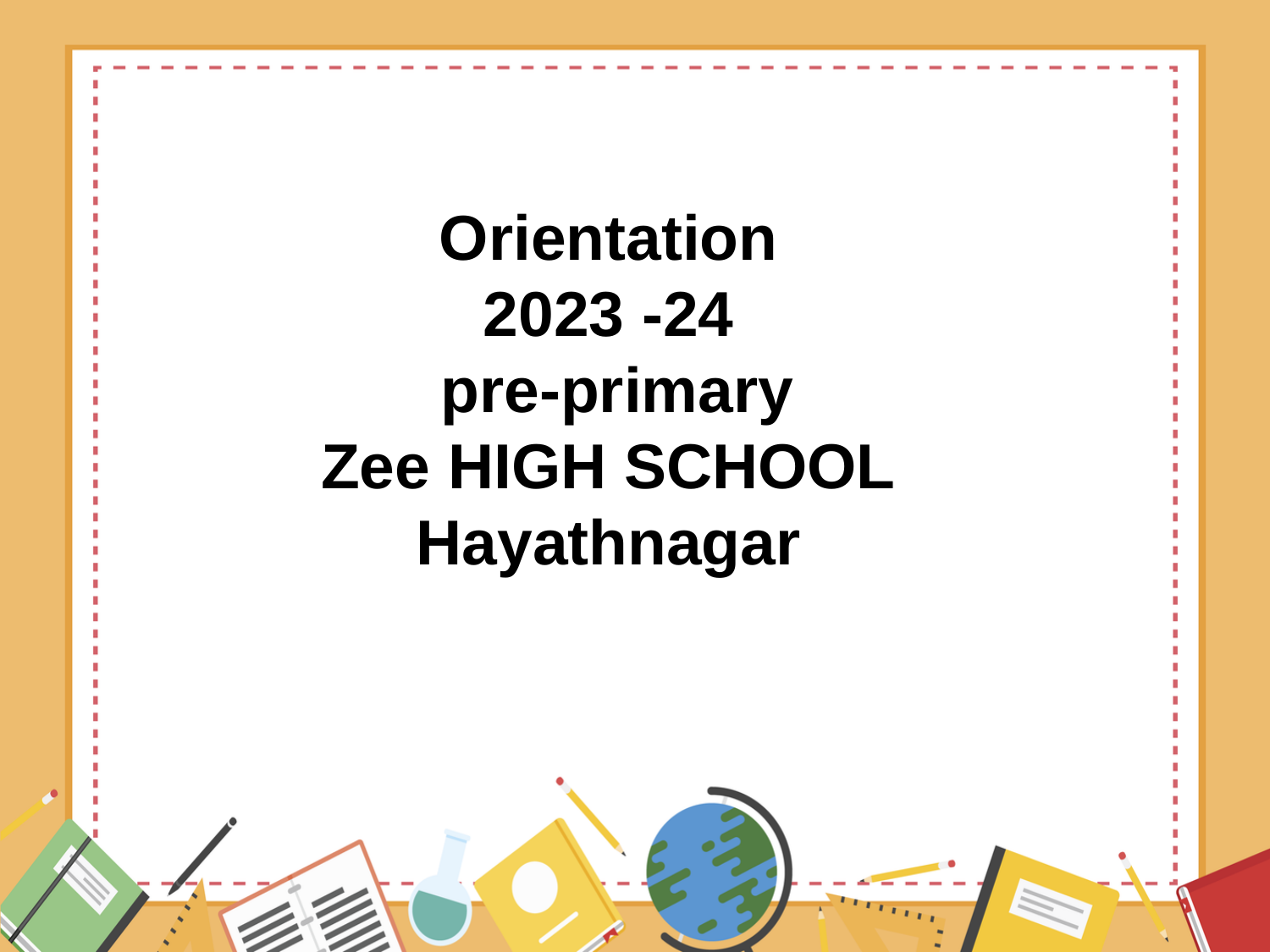

Orientation
2023 -24
 pre-primary
Zee HIGH SCHOOL
Hayathnagar